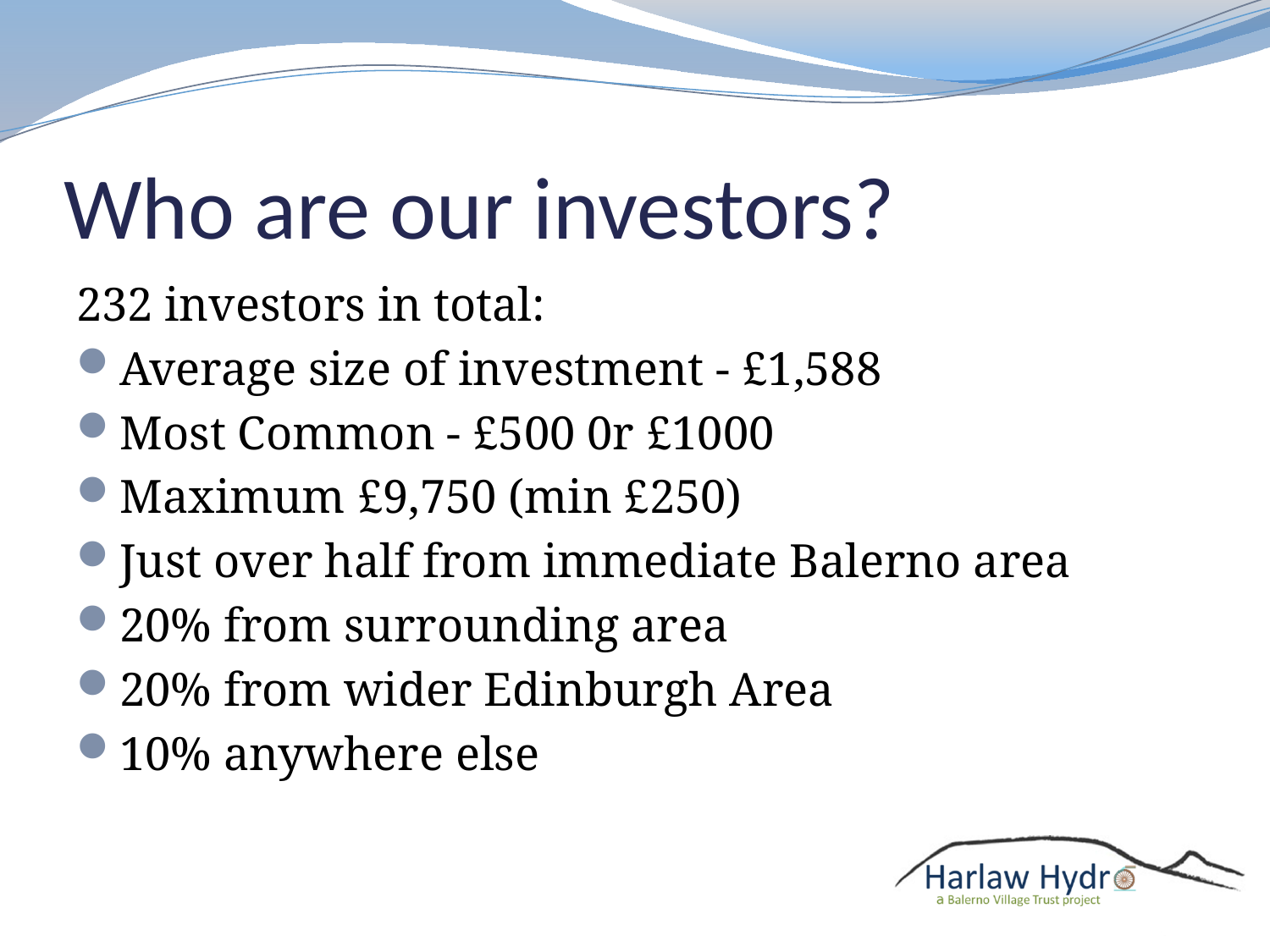

# Who are our investors?
232 investors in total:
Average size of investment - £1,588
Most Common - £500 0r £1000
Maximum £9,750 (min £250)
Just over half from immediate Balerno area
20% from surrounding area
20% from wider Edinburgh Area
10% anywhere else